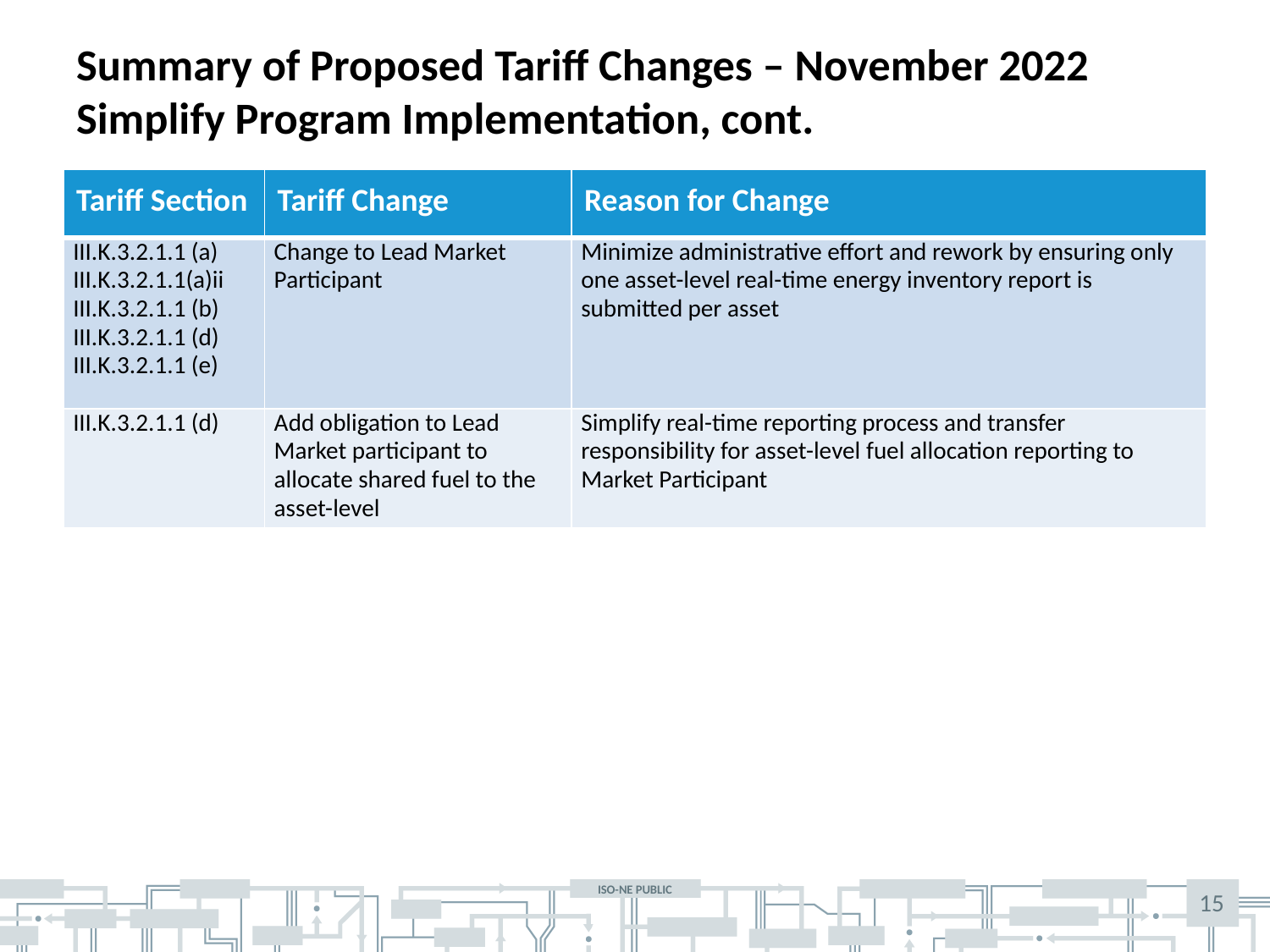

# Summary of Proposed Tariff Changes – November 2022 Simplify Program Implementation, cont.
| Tariff Section | Tariff Change | Reason for Change |
| --- | --- | --- |
| III.K.3.2.1.1 (a) III.K.3.2.1.1(a)ii III.K.3.2.1.1 (b) III.K.3.2.1.1 (d) III.K.3.2.1.1 (e) | Change to Lead Market Participant | Minimize administrative effort and rework by ensuring only one asset-level real-time energy inventory report is submitted per asset |
| III.K.3.2.1.1 (d) | Add obligation to Lead Market participant to allocate shared fuel to the asset-level | Simplify real-time reporting process and transfer responsibility for asset-level fuel allocation reporting to Market Participant |
15